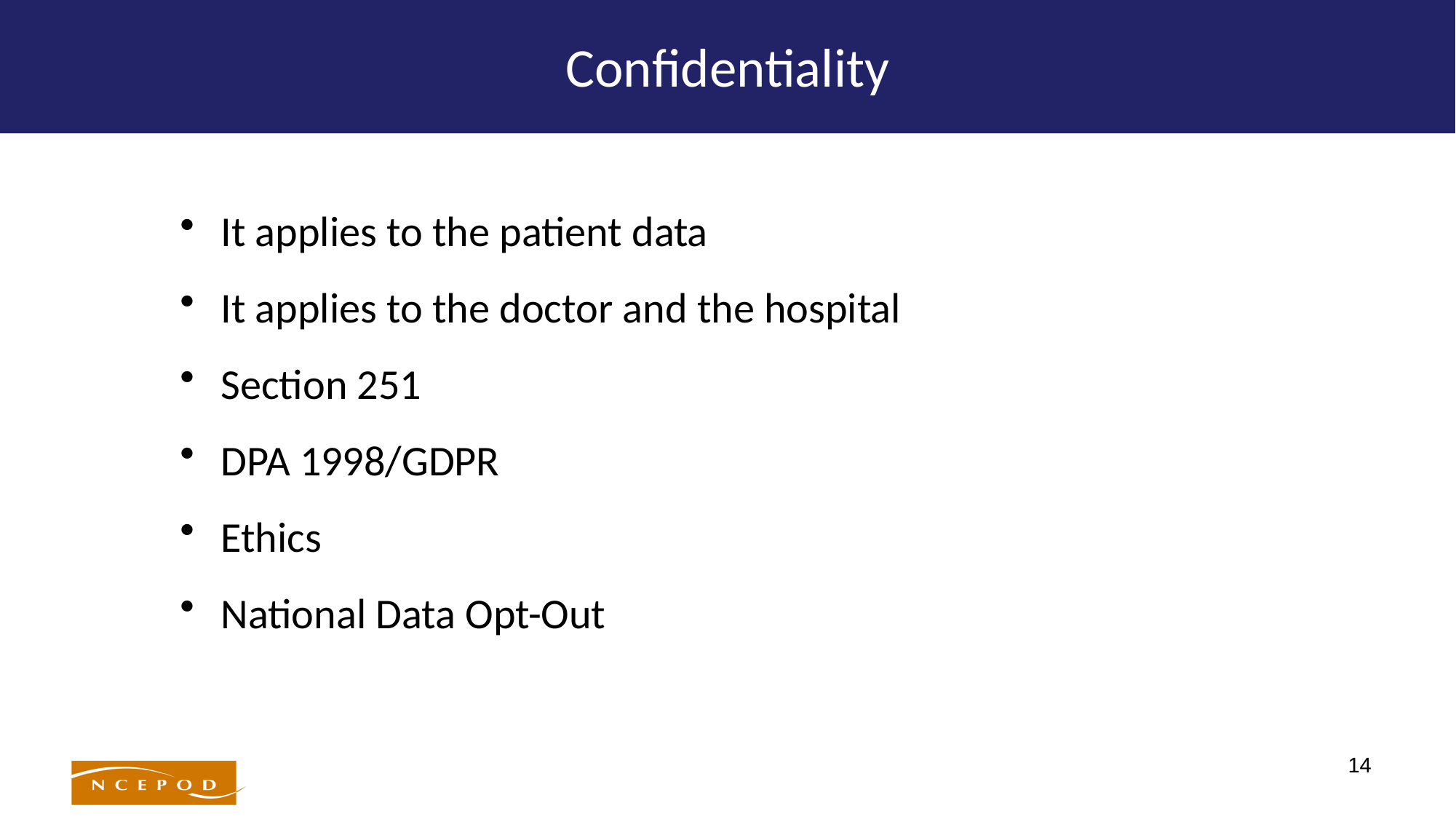

# Confidentiality
It applies to the patient data
It applies to the doctor and the hospital
Section 251
DPA 1998/GDPR
Ethics
National Data Opt-Out
14